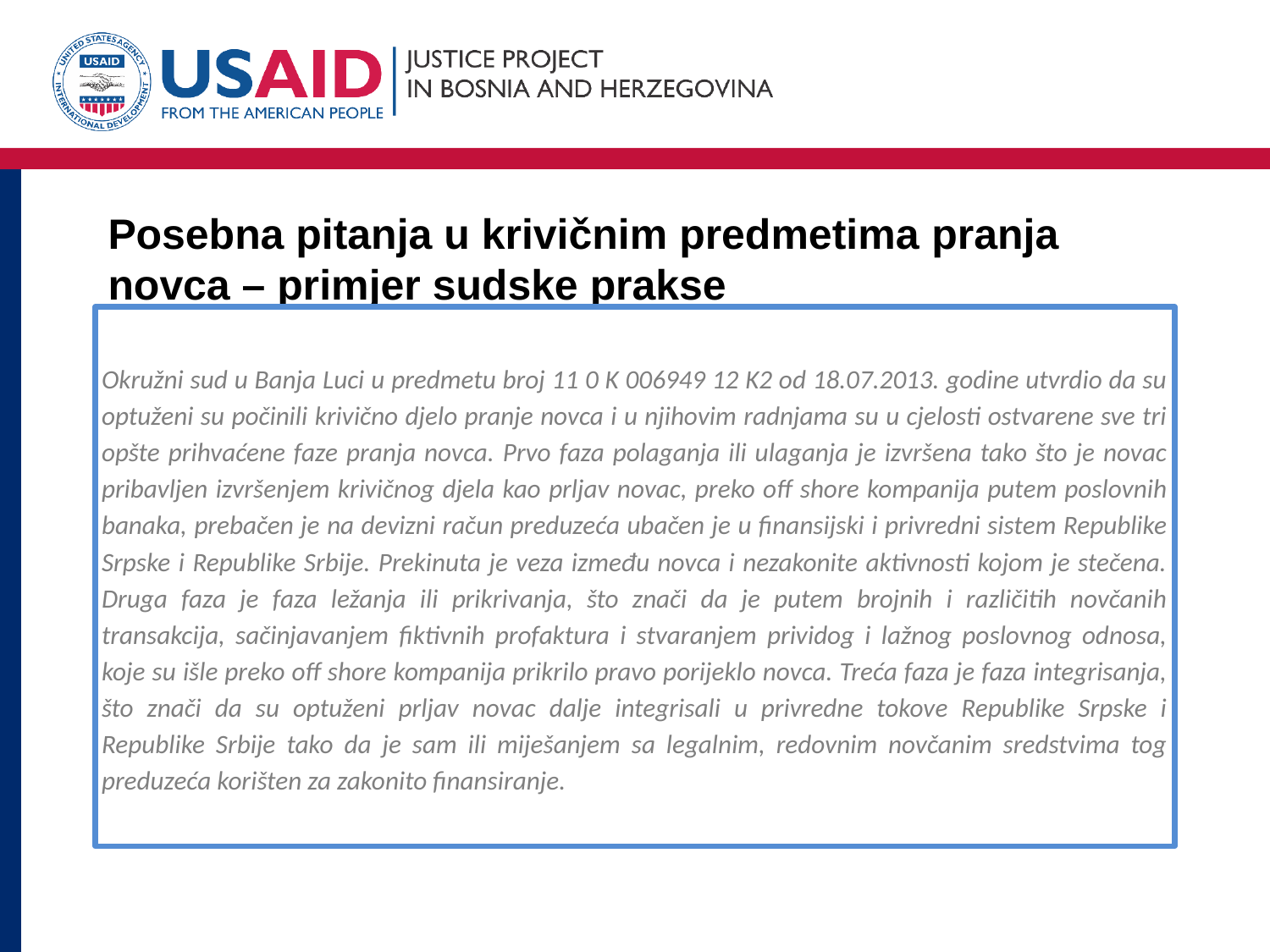

# Posebna pitanja u krivičnim predmetima pranja novca – primjer sudske prakse
Okružni sud u Banja Luci u predmetu broj 11 0 K 006949 12 K2 od 18.07.2013. godine utvrdio da su optuženi su počinili krivično djelo pranje novca i u njihovim radnjama su u cjelosti ostvarene sve tri opšte prihvaćene faze pranja novca. Prvo faza polaganja ili ulaganja je izvršena tako što je novac pribavljen izvršenjem krivičnog djela kao prljav novac, preko off shore kompanija putem poslovnih banaka, prebačen je na devizni račun preduzeća ubačen je u finansijski i privredni sistem Republike Srpske i Republike Srbije. Prekinuta je veza između novca i nezakonite aktivnosti kojom je stečena. Druga faza je faza ležanja ili prikrivanja, što znači da je putem brojnih i različitih novčanih transakcija, sačinjavanjem fiktivnih profaktura i stvaranjem prividog i lažnog poslovnog odnosa, koje su išle preko off shore kompanija prikrilo pravo porijeklo novca. Treća faza je faza integrisanja, što znači da su optuženi prljav novac dalje integrisali u privredne tokove Republike Srpske i Republike Srbije tako da je sam ili miješanjem sa legalnim, redovnim novčanim sredstvima tog preduzeća korišten za zakonito finansiranje.